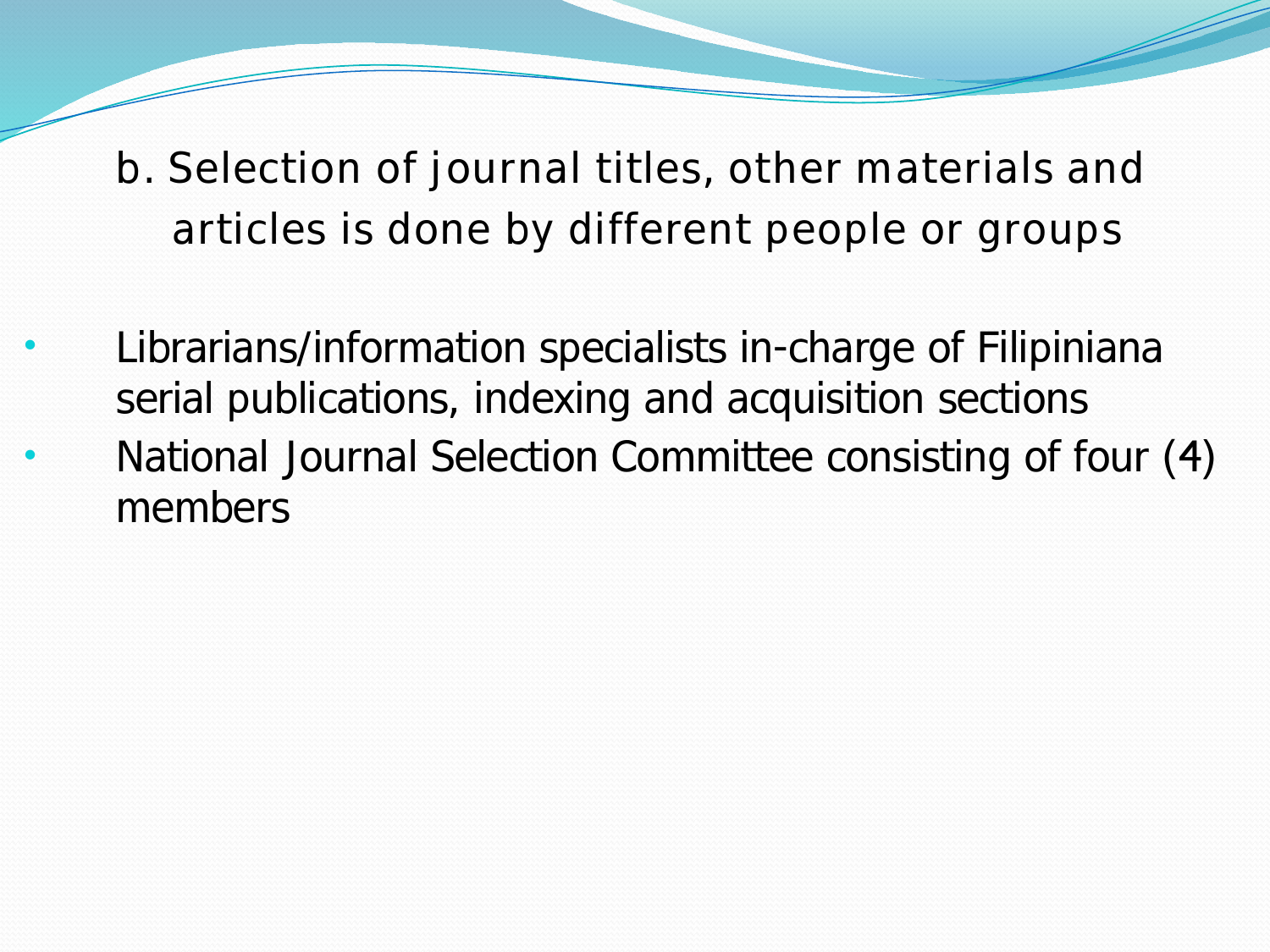

b. Selection of journal titles, other materials and
            articles is done by different people or groups

Librarians/information specialists in-charge of Filipiniana serial publications, indexing and acquisition sections
National Journal Selection Committee consisting of four (4) members